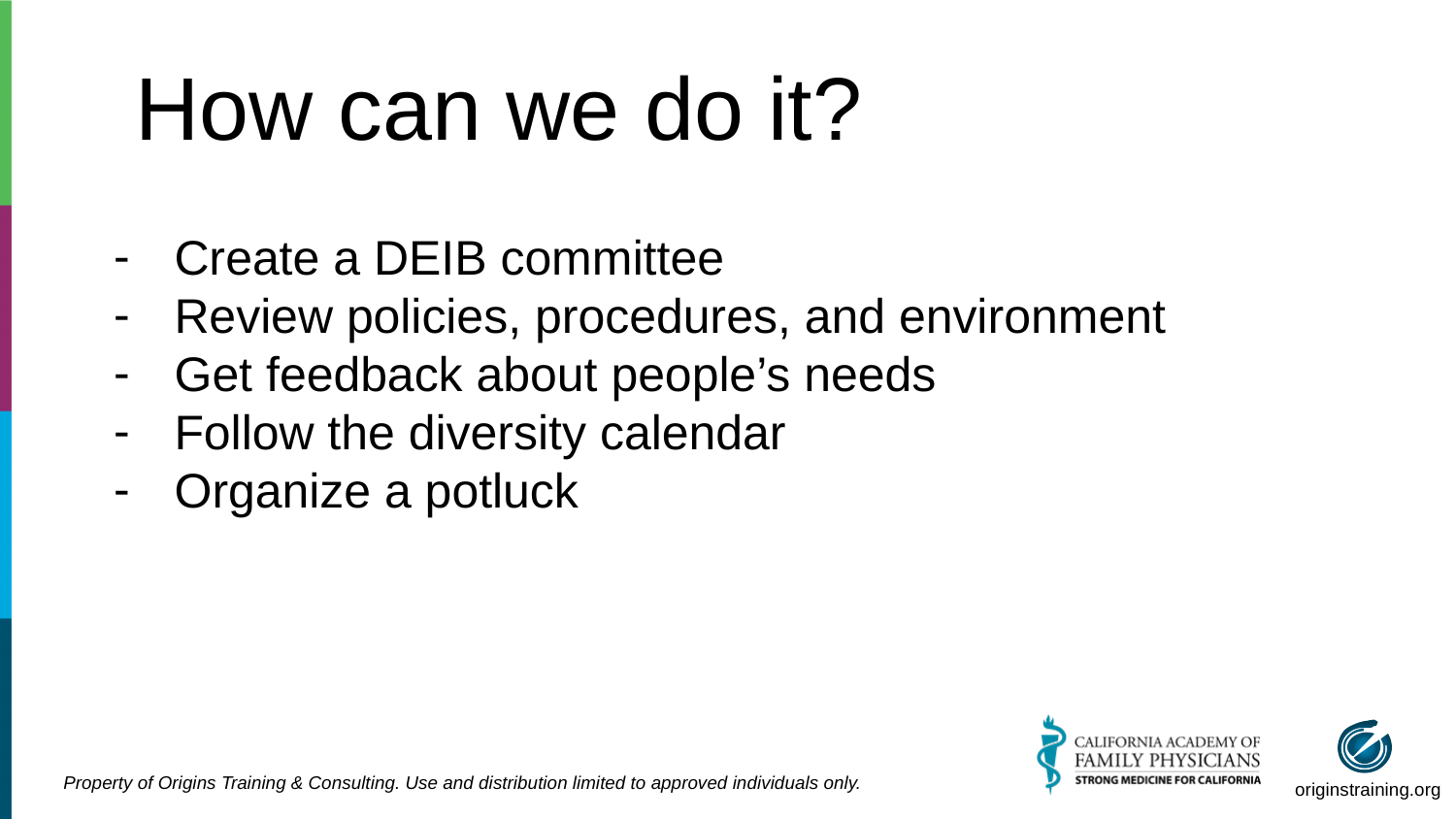

# How can we do it?
Create a DEIB committee
Review policies, procedures, and environment
Get feedback about people’s needs
Follow the diversity calendar
Organize a potluck